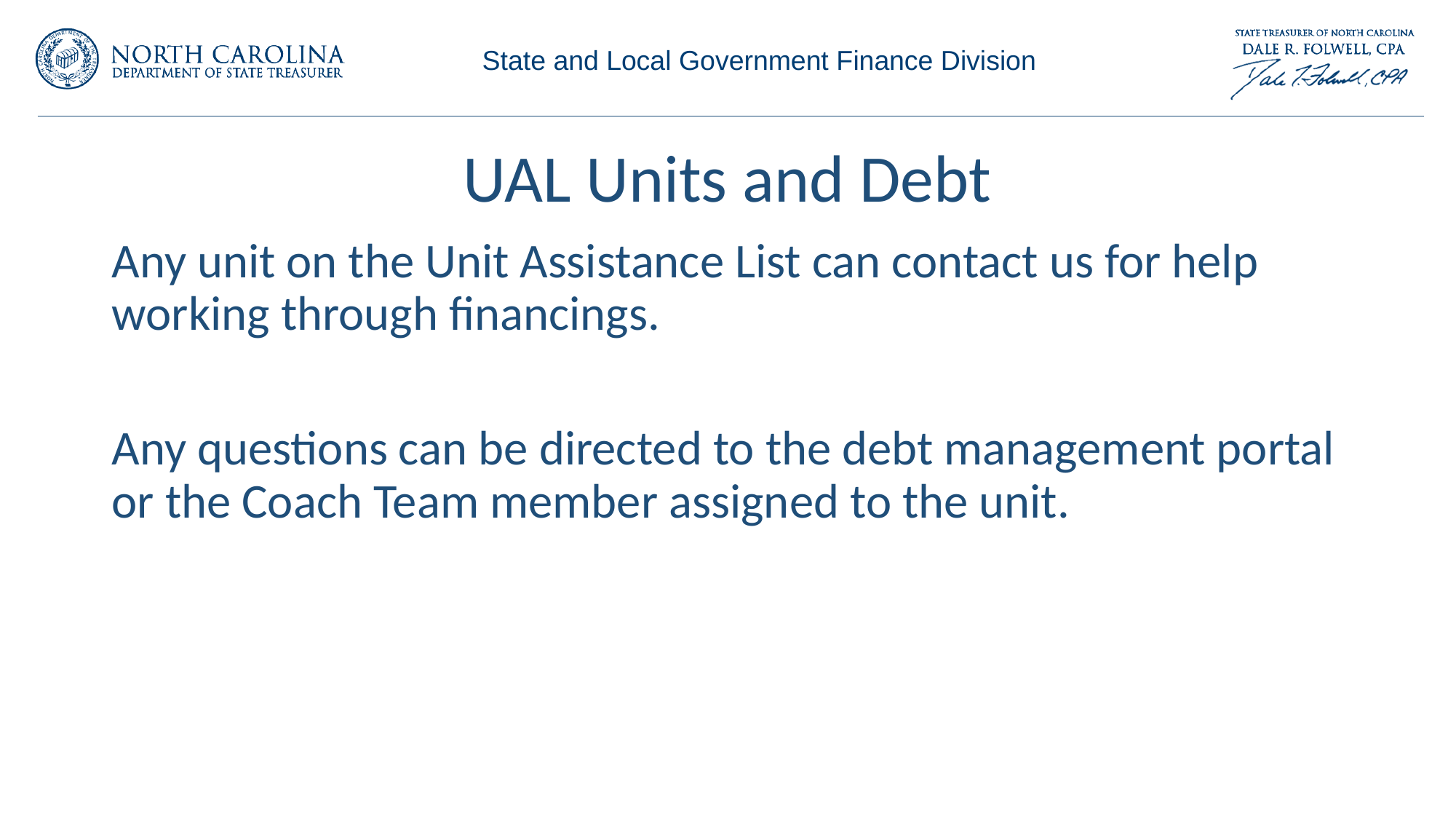

# UAL Units and Debt
Any unit on the Unit Assistance List can contact us for help working through financings.

Any questions can be directed to the debt management portal or the Coach Team member assigned to the unit.